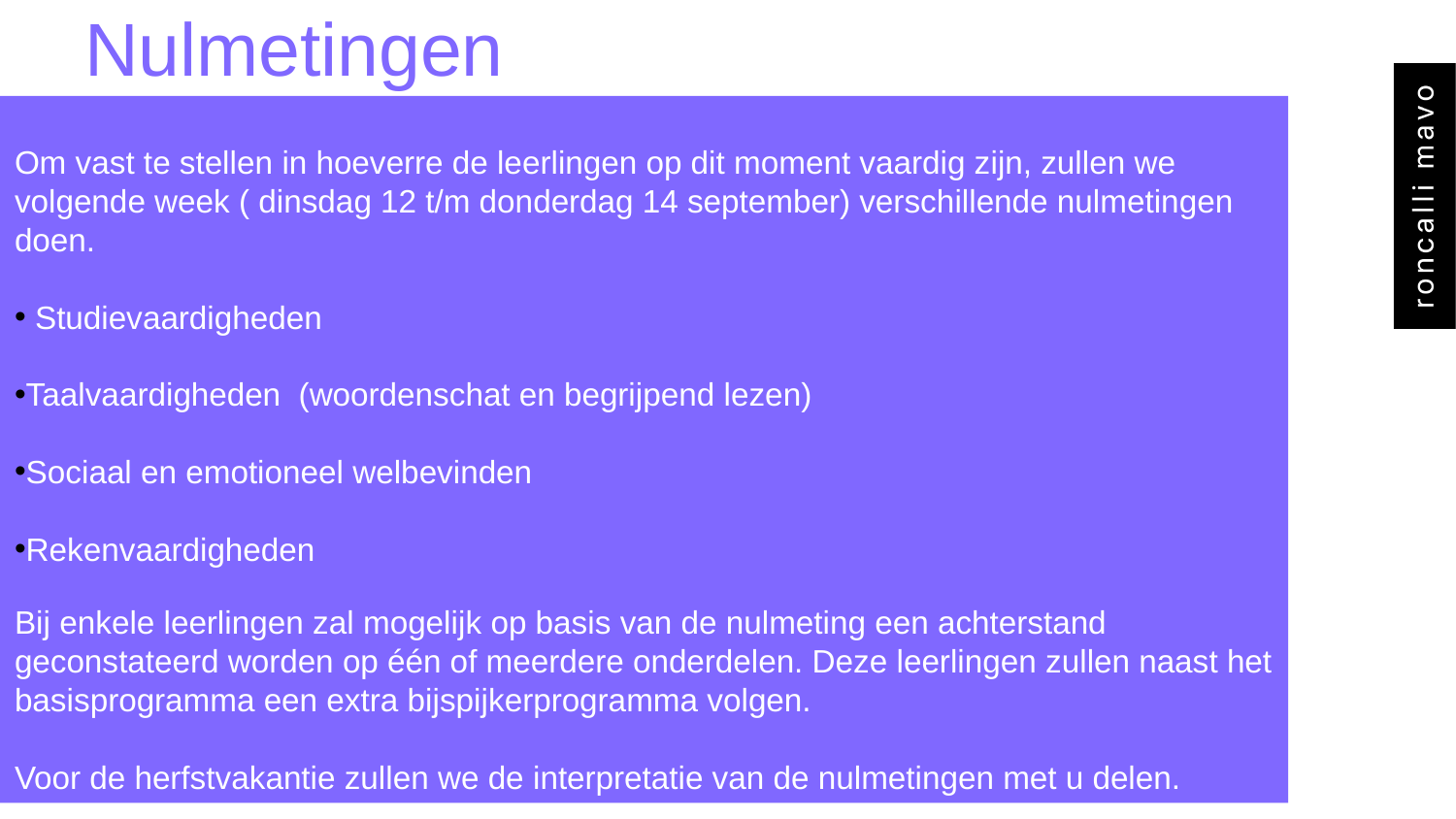

Nulmetingen

Om vast te stellen in hoeverre de leerlingen op dit moment vaardig zijn, zullen we volgende week ( dinsdag 12 t/m donderdag 14 september) verschillende nulmetingen doen.
 Studievaardigheden

Taalvaardigheden  (woordenschat en begrijpend lezen)

Sociaal en emotioneel welbevinden

Rekenvaardigheden

Bij enkele leerlingen zal mogelijk op basis van de nulmeting een achterstand geconstateerd worden op één of meerdere onderdelen. Deze leerlingen zullen naast het basisprogramma een extra bijspijkerprogramma volgen.
Voor de herfstvakantie zullen we de interpretatie van de nulmetingen met u delen.